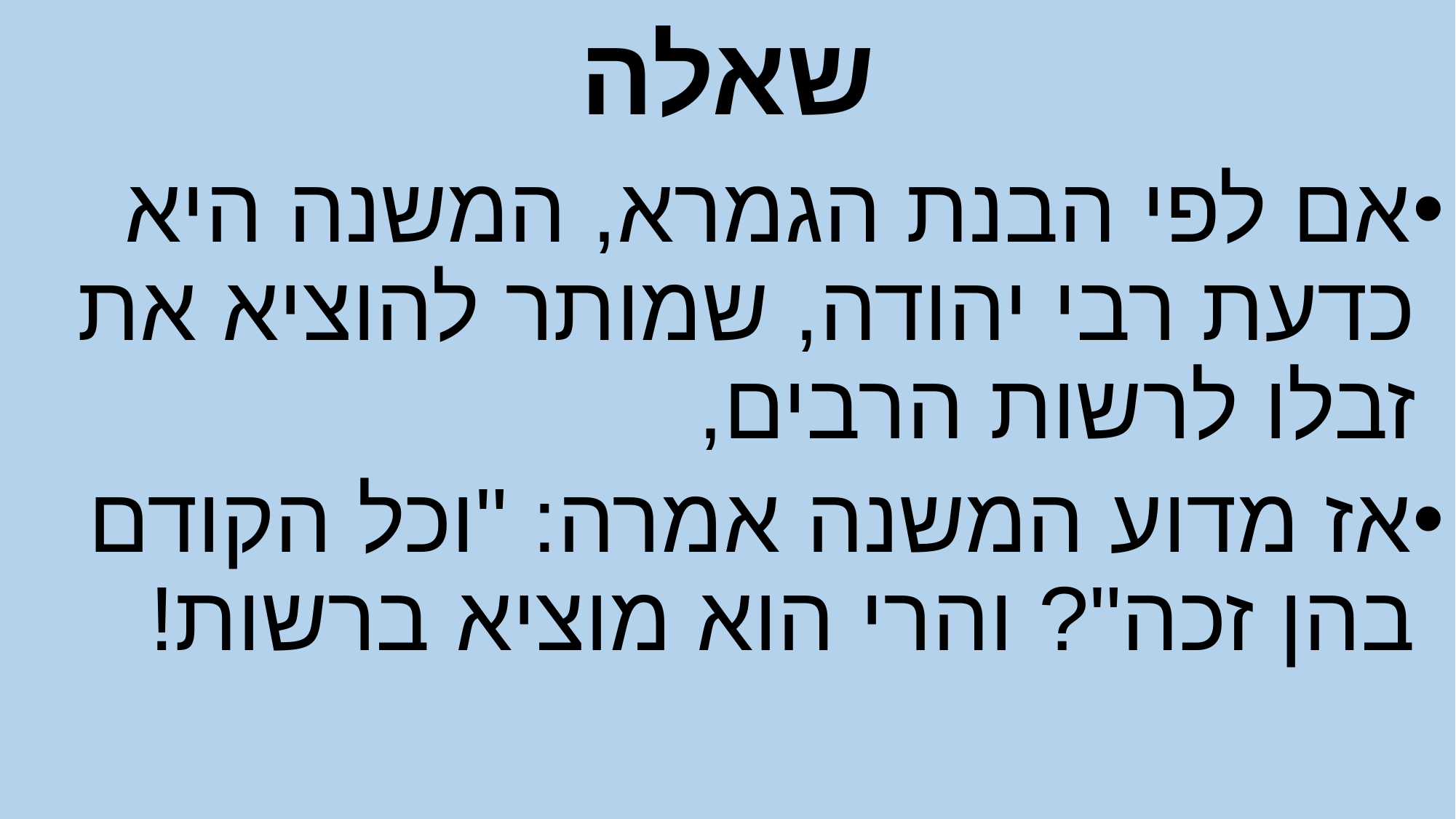

# שאלה
אם לפי הבנת הגמרא, המשנה היא כדעת רבי יהודה, שמותר להוציא את זבלו לרשות הרבים,
אז מדוע המשנה אמרה: "וכל הקודם בהן זכה"? והרי הוא מוציא ברשות!